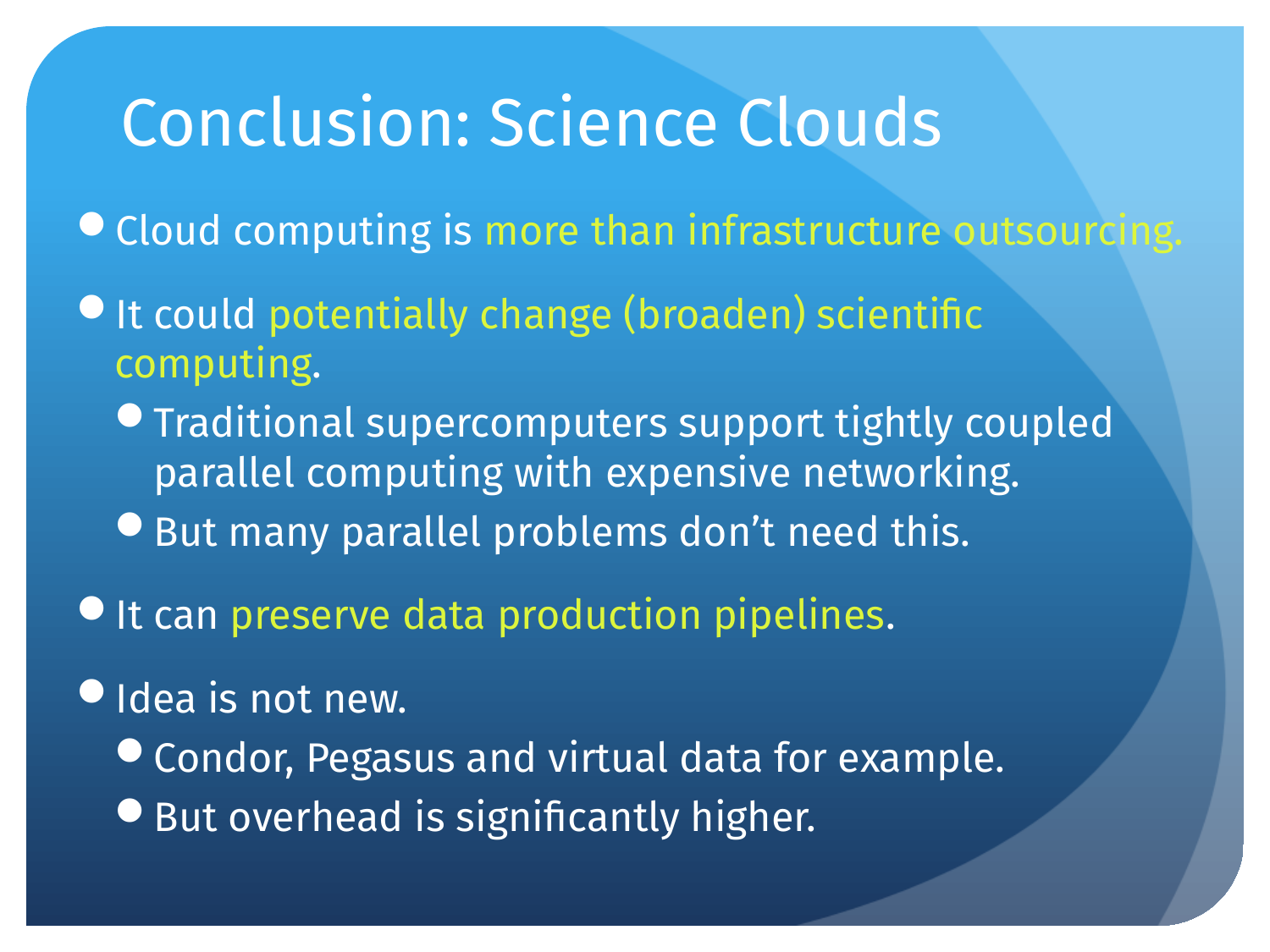

# Conclusion: Science Clouds
Cloud computing is more than infrastructure outsourcing.
It could potentially change (broaden) scientific computing.
Traditional supercomputers support tightly coupled parallel computing with expensive networking.
But many parallel problems don’t need this.
It can preserve data production pipelines.
Idea is not new.
Condor, Pegasus and virtual data for example.
But overhead is significantly higher.